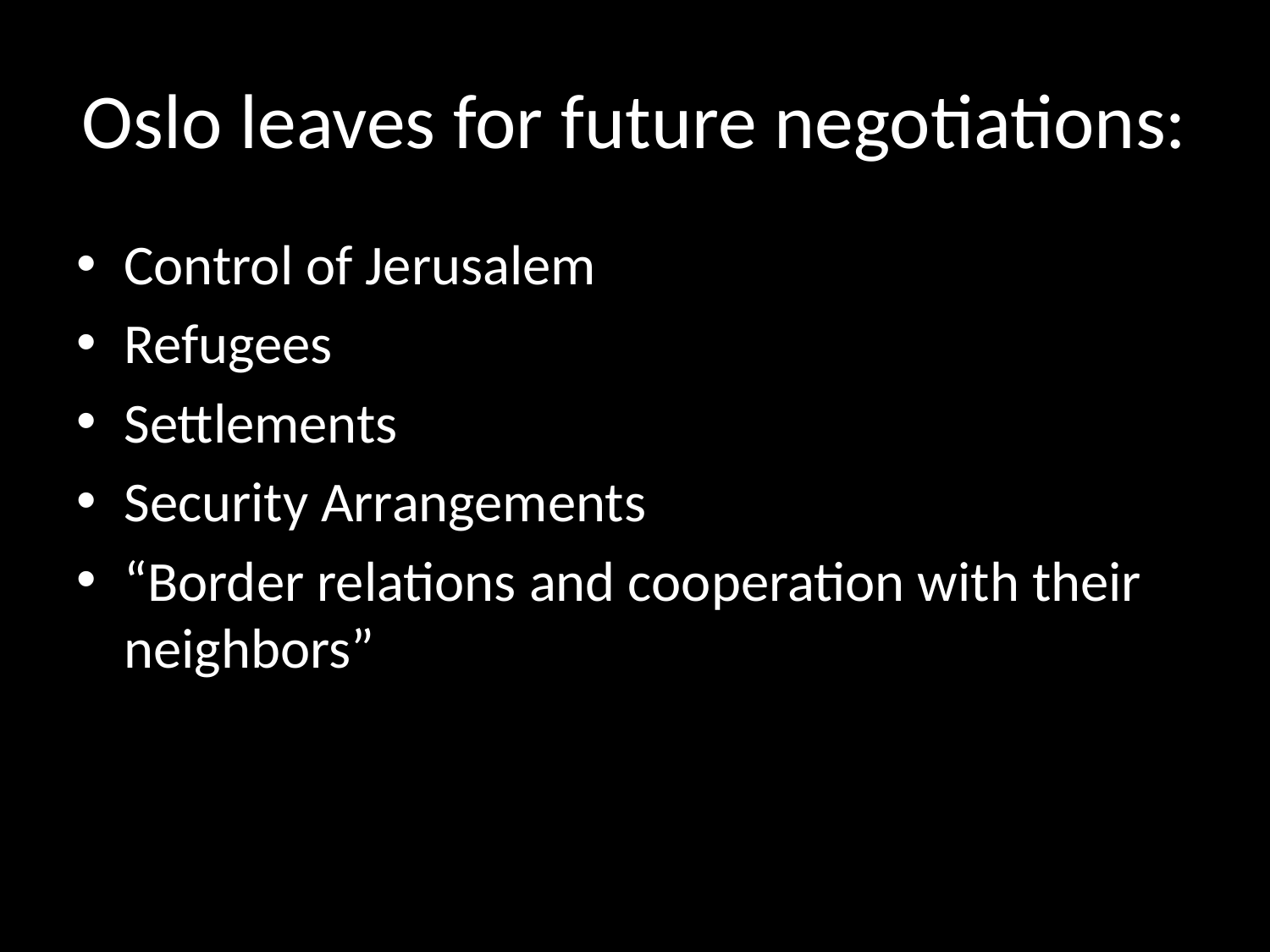

# Oslo leaves for future negotiations:
Control of Jerusalem
Refugees
Settlements
Security Arrangements
“Border relations and cooperation with their neighbors”